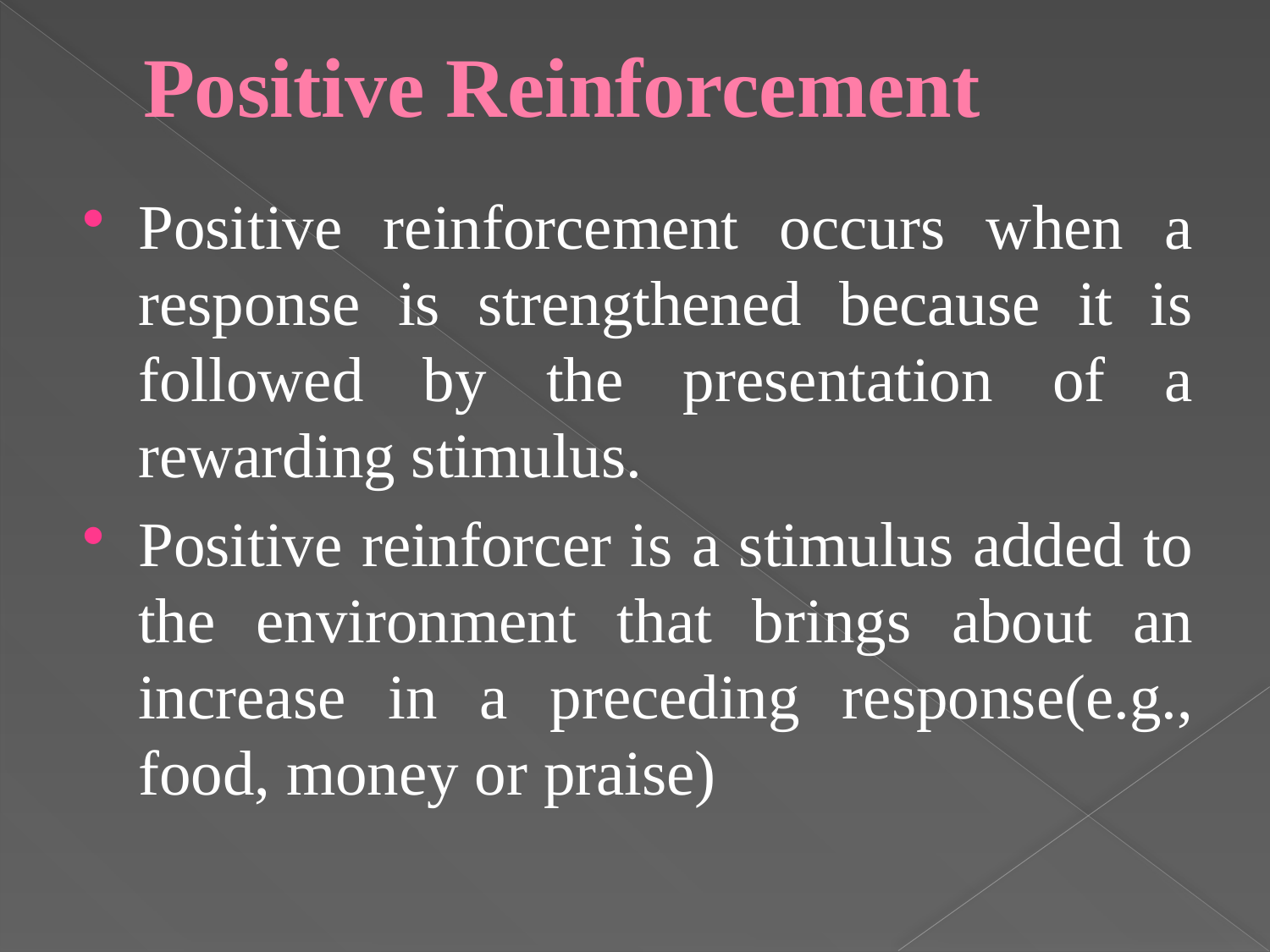

# Positive Reinforcement
Positive reinforcement occurs when a response is strengthened because it is followed by the presentation of a rewarding stimulus.
Positive reinforcer is a stimulus added to the environment that brings about an increase in a preceding response(e.g., food, money or praise)